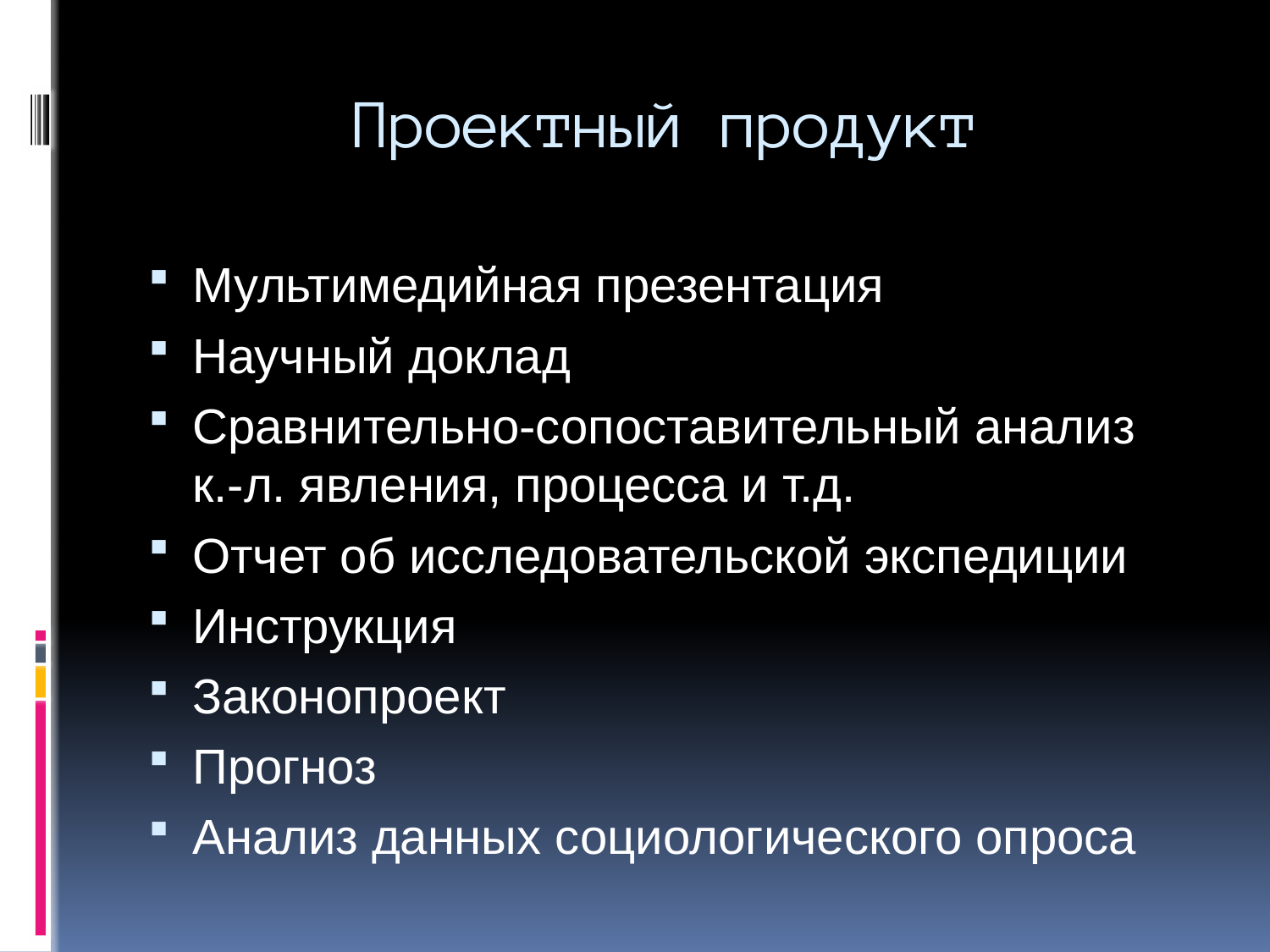

# Проектный продукт
Мультимедийная презентация
Научный доклад
Сравнительно-сопоставительный анализ к.-л. явления, процесса и т.д.
Отчет об исследовательской экспедиции
Инструкция
Законопроект
Прогноз
Анализ данных социологического опроса